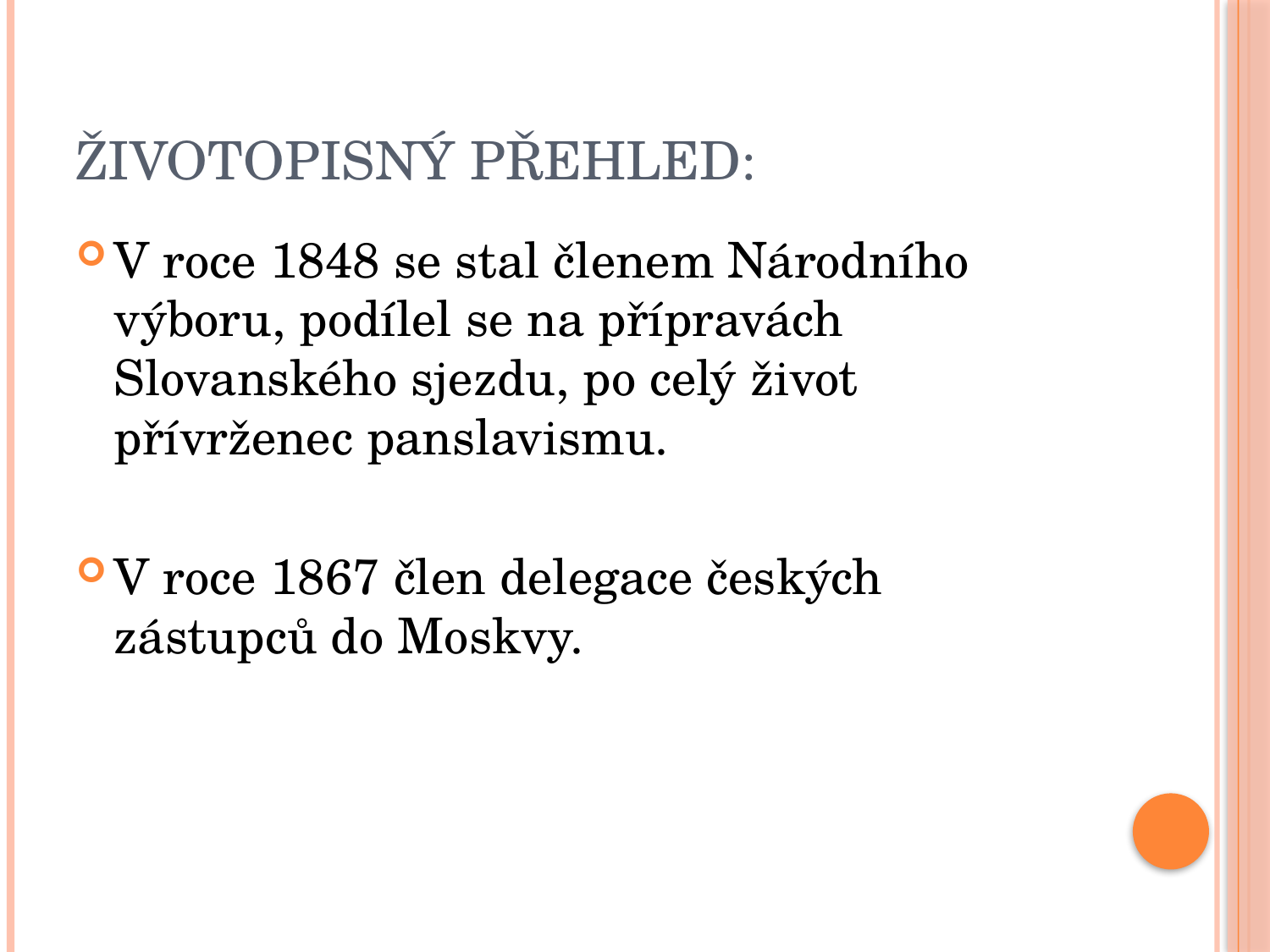

# Životopisný přehled:
V roce 1848 se stal členem Národního výboru, podílel se na přípravách Slovanského sjezdu, po celý život přívrženec panslavismu.

V roce 1867 člen delegace českých zástupců do Moskvy.